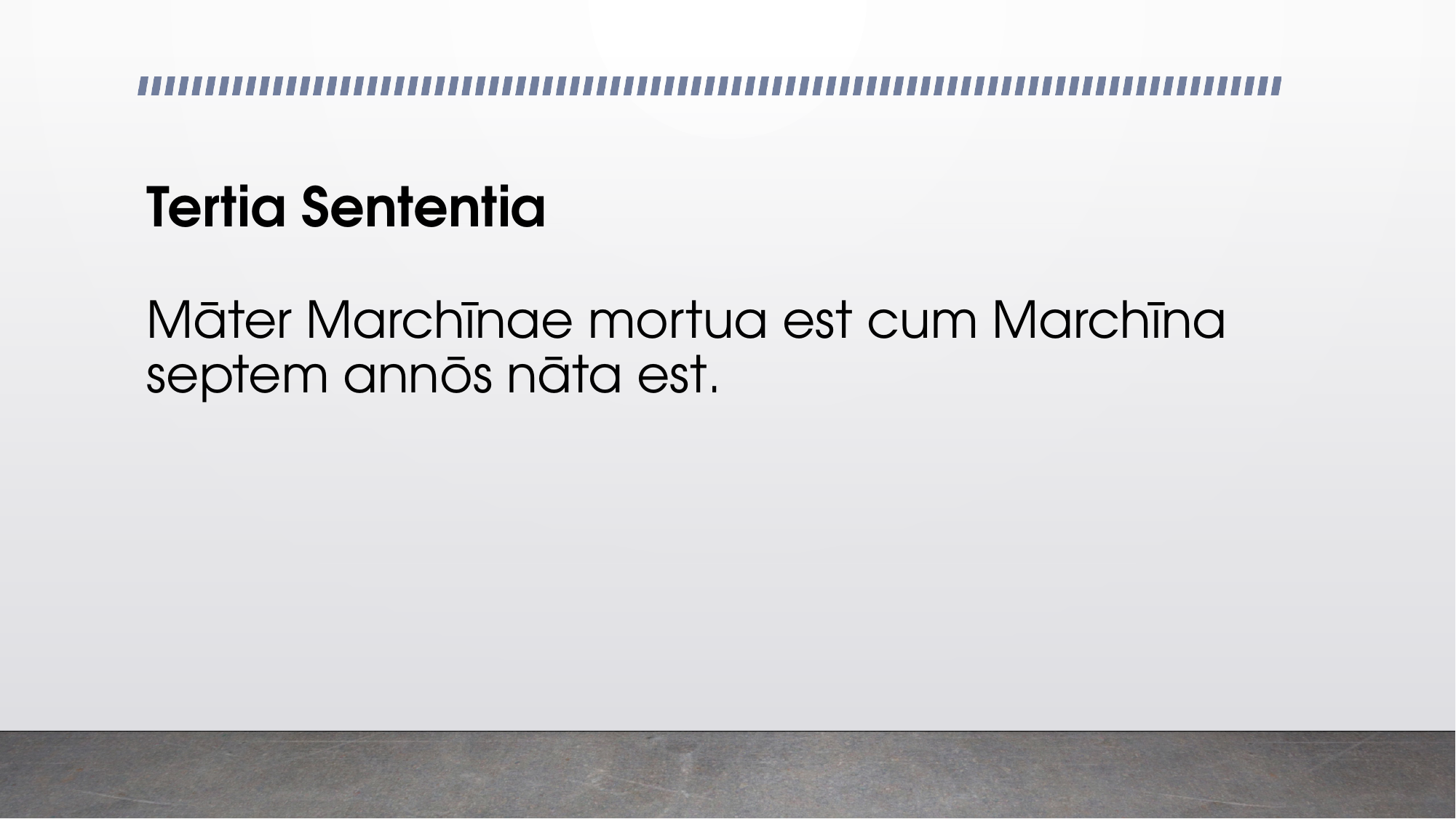

# Tertia Sententia

Māter Marchīnae mortua est cum Marchīna septem annōs nāta est.